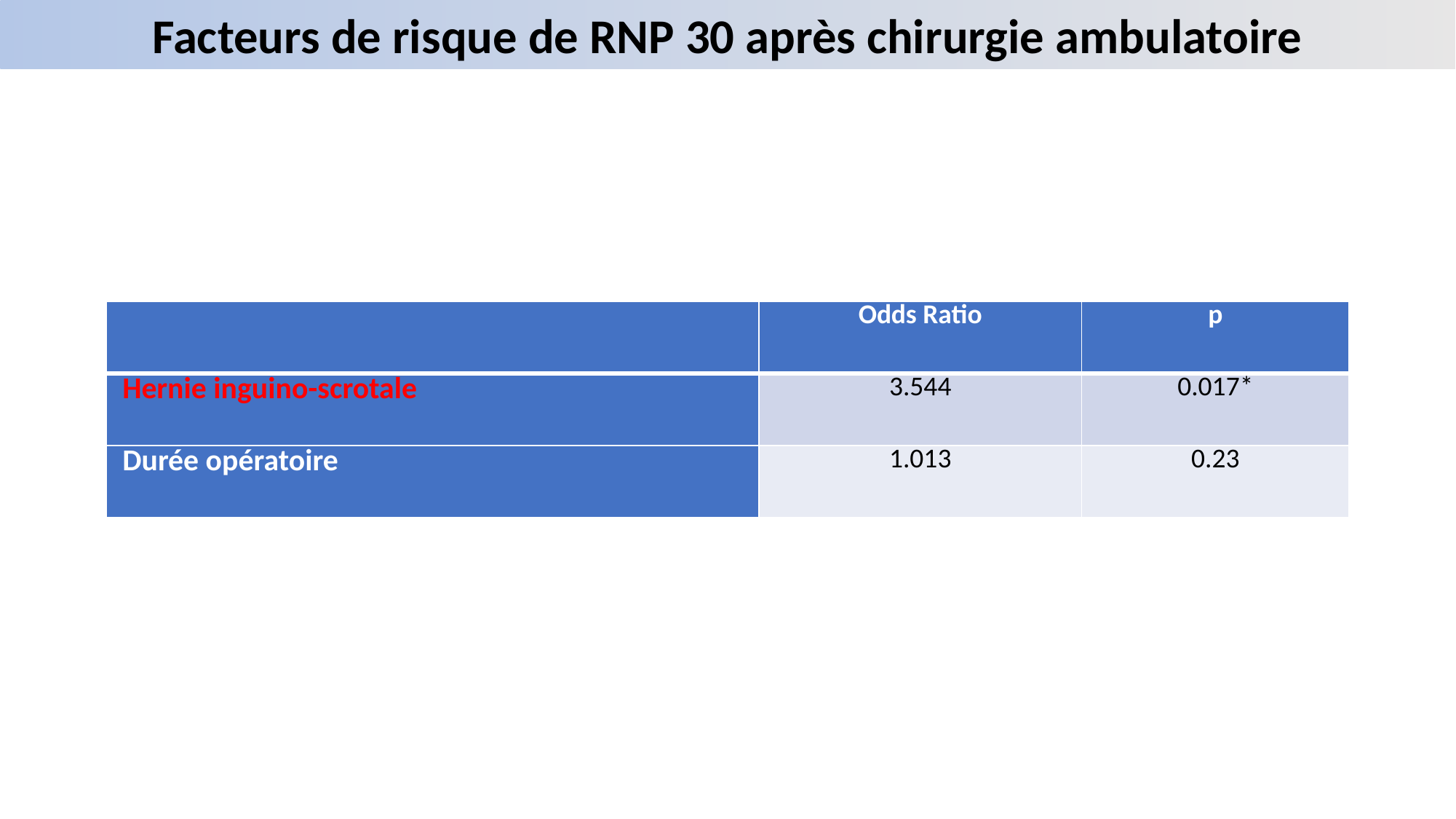

Facteurs de risque de RNP 30 après chirurgie ambulatoire
|  | Odds Ratio | p |
| --- | --- | --- |
| Hernie inguino-scrotale | 3.544 | 0.017\* |
| Durée opératoire | 1.013 | 0.23 |